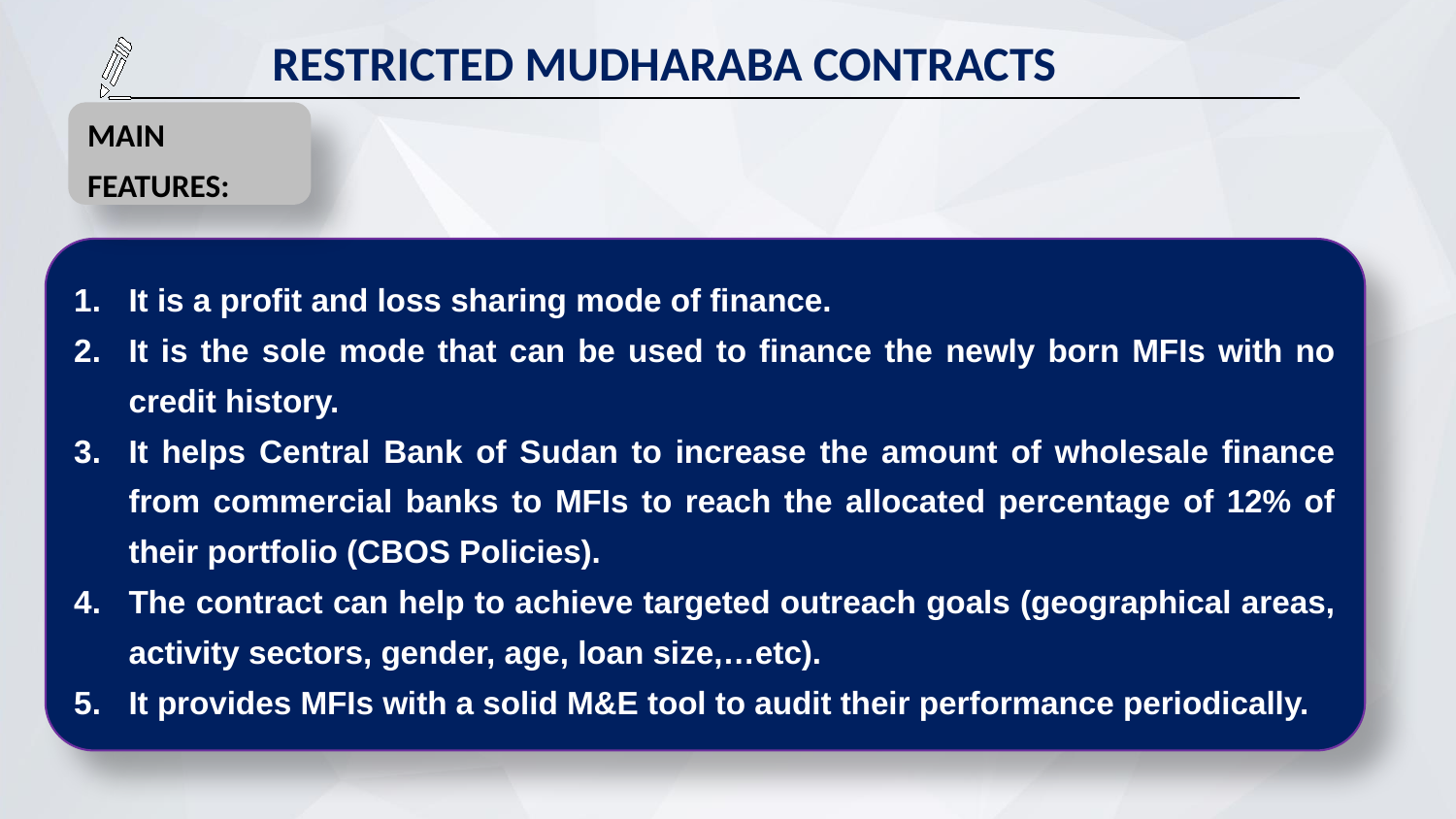

RESTRICTED MUDHARABA CONTRACTS

MAIN FEATURES:
It is a profit and loss sharing mode of finance.
It is the sole mode that can be used to finance the newly born MFIs with no credit history.
It helps Central Bank of Sudan to increase the amount of wholesale finance from commercial banks to MFIs to reach the allocated percentage of 12% of their portfolio (CBOS Policies).
The contract can help to achieve targeted outreach goals (geographical areas, activity sectors, gender, age, loan size,…etc).
It provides MFIs with a solid M&E tool to audit their performance periodically.